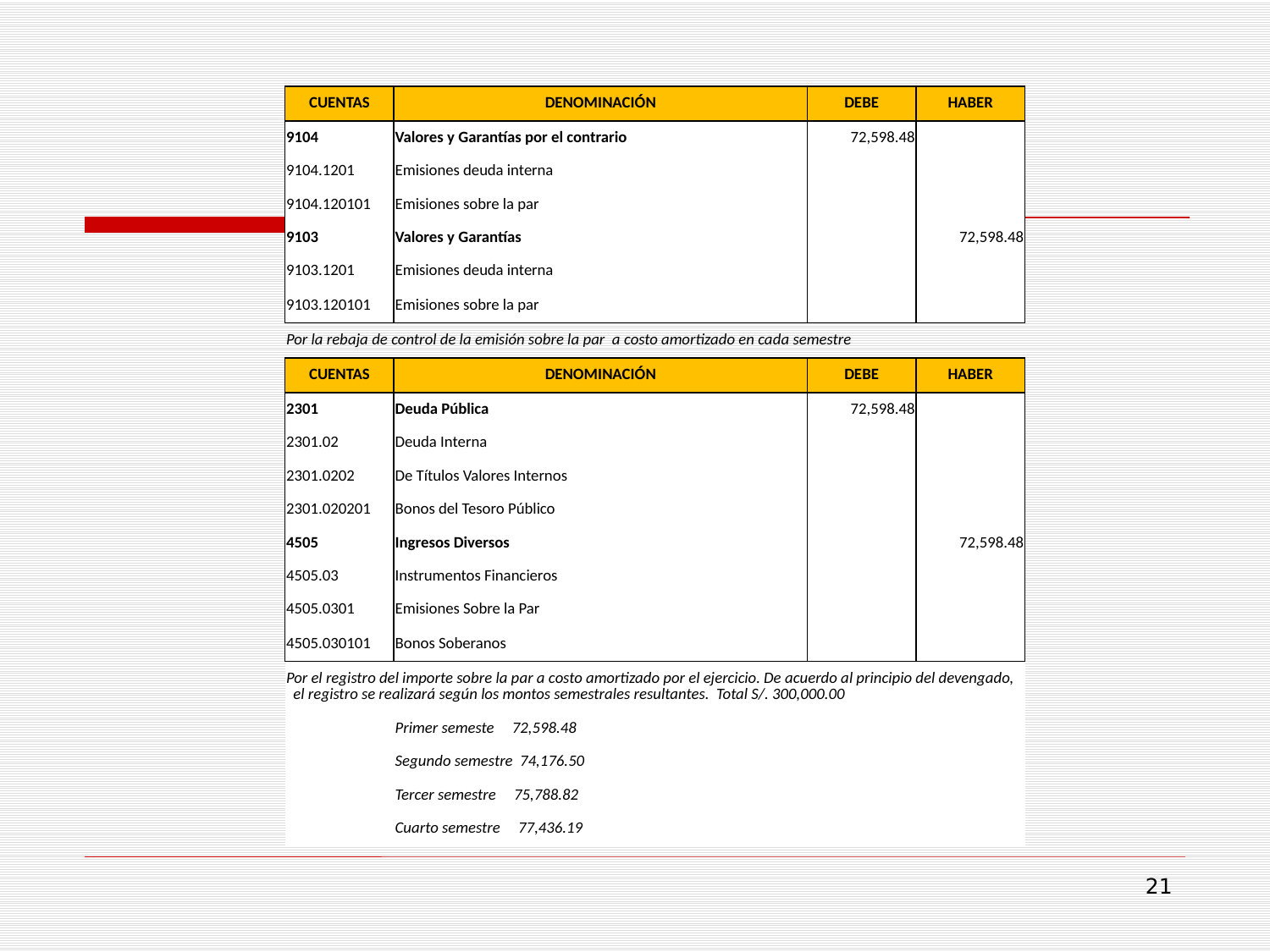

| CUENTAS | DENOMINACIÓN | DEBE | HABER |
| --- | --- | --- | --- |
| 9104 | Valores y Garantías por el contrario | 72,598.48 |  |
| 9104.1201 | Emisiones deuda interna |  |  |
| 9104.120101 | Emisiones sobre la par |  |  |
| 9103 | Valores y Garantías |  | 72,598.48 |
| 9103.1201 | Emisiones deuda interna |  |  |
| 9103.120101 | Emisiones sobre la par |  |  |
| Por la rebaja de control de la emisión sobre la par a costo amortizado en cada semestre |  |  |  |
| CUENTAS | DENOMINACIÓN | DEBE | HABER |
| 2301 | Deuda Pública | 72,598.48 |  |
| 2301.02 | Deuda Interna |  |  |
| 2301.0202 | De Títulos Valores Internos |  |  |
| 2301.020201 | Bonos del Tesoro Público |  |  |
| 4505 | Ingresos Diversos |  | 72,598.48 |
| 4505.03 | Instrumentos Financieros |  |  |
| 4505.0301 | Emisiones Sobre la Par |  |  |
| 4505.030101 | Bonos Soberanos |  |  |
| Por el registro del importe sobre la par a costo amortizado por el ejercicio. De acuerdo al principio del devengado, el registro se realizará según los montos semestrales resultantes. Total S/. 300,000.00 |  |  |  |
|  | Primer semeste 72,598.48 |  |  |
|  | Segundo semestre 74,176.50 |  |  |
|  | Tercer semestre 75,788.82 |  |  |
|  | Cuarto semestre 77,436.19 |  |  |
21